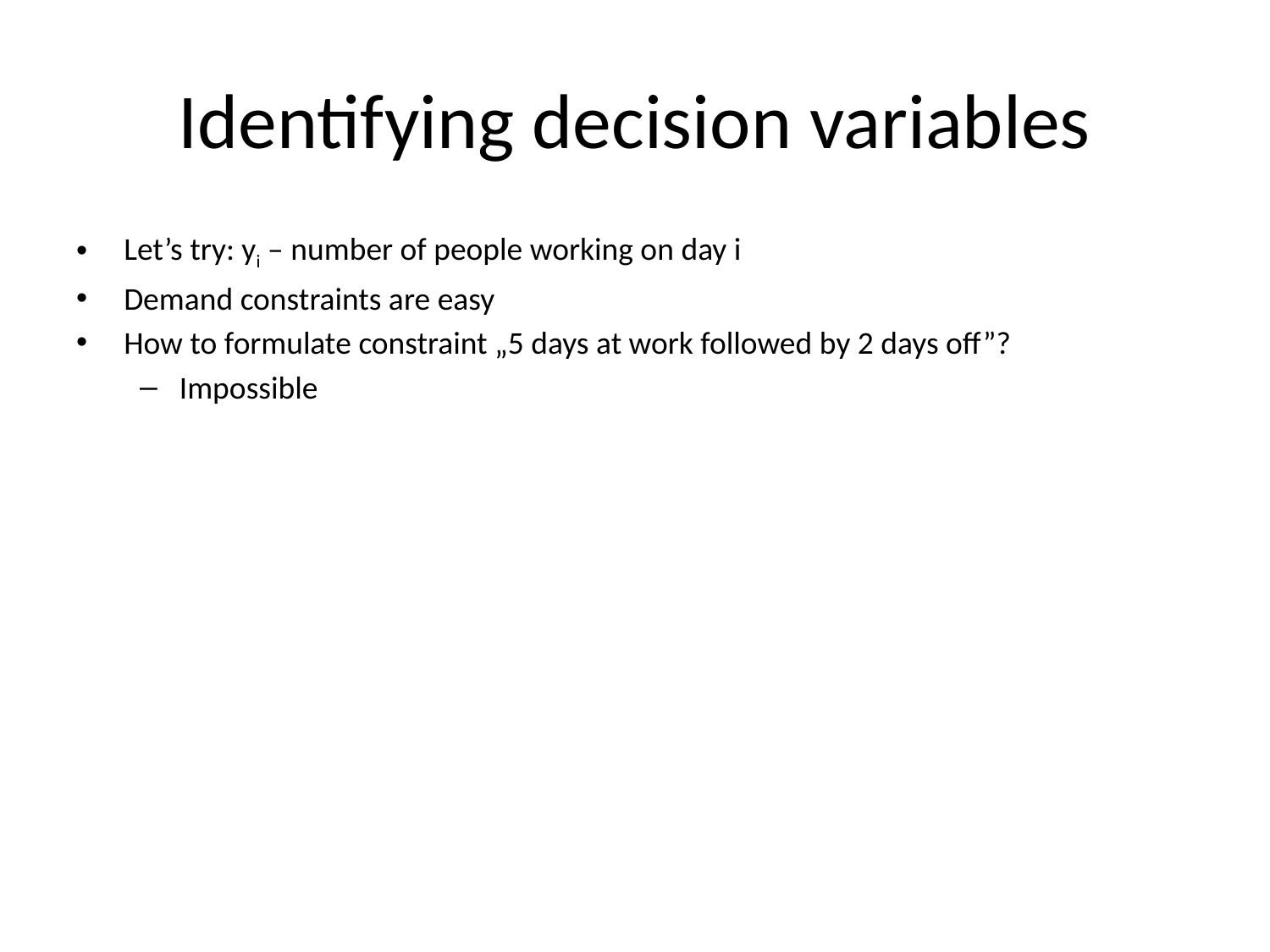

# Identifying decision variables
Let’s try: yi – number of people working on day i
Demand constraints are easy
How to formulate constraint „5 days at work followed by 2 days off”?
Impossible